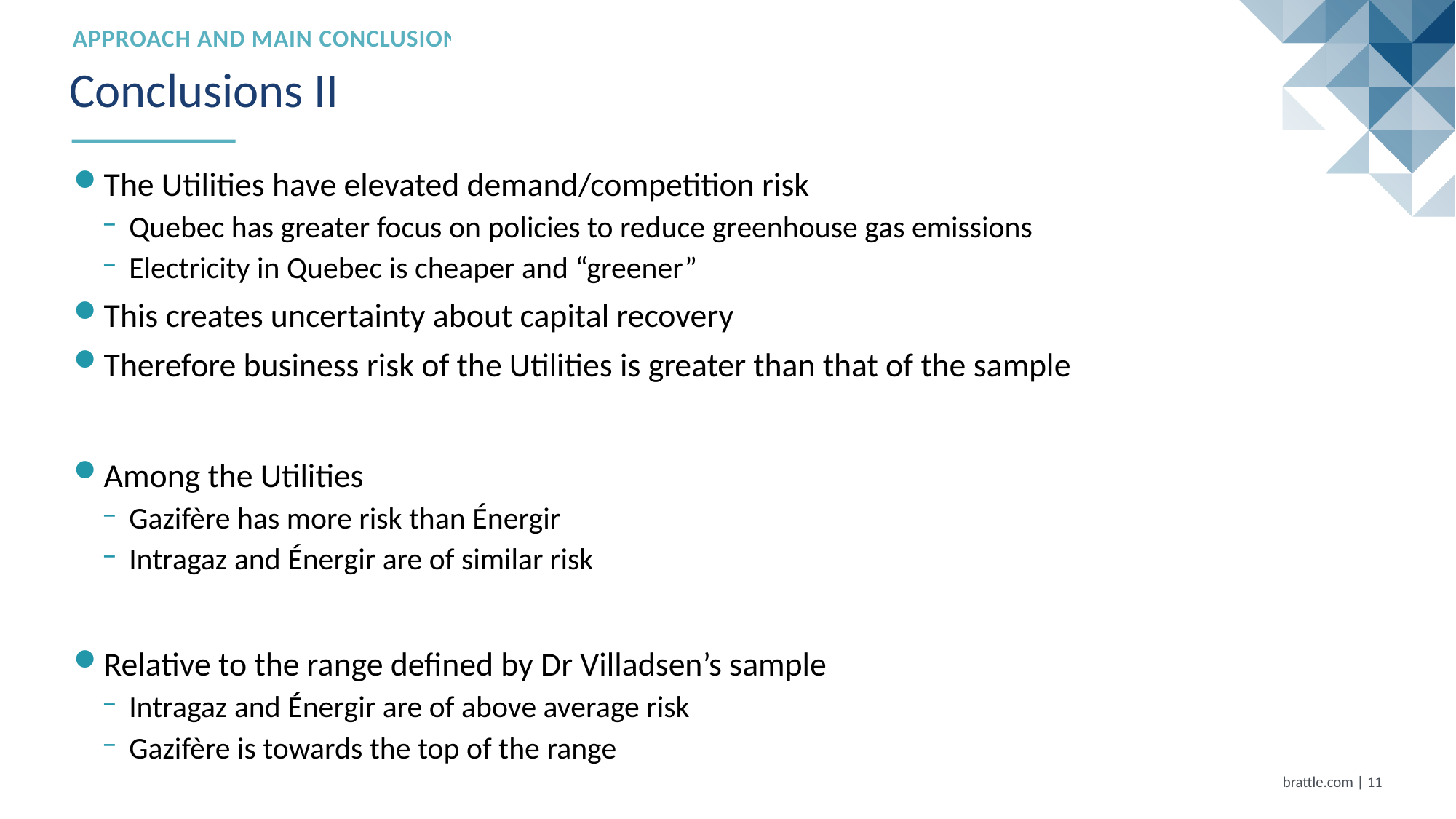

Approach and Main conclusions
# Conclusions II
The Utilities have elevated demand/competition risk
Quebec has greater focus on policies to reduce greenhouse gas emissions
Electricity in Quebec is cheaper and “greener”
This creates uncertainty about capital recovery
Therefore business risk of the Utilities is greater than that of the sample

Among the Utilities
Gazifère has more risk than Énergir
Intragaz and Énergir are of similar risk

Relative to the range defined by Dr Villadsen’s sample
Intragaz and Énergir are of above average risk
Gazifère is towards the top of the range
brattle.com | 11